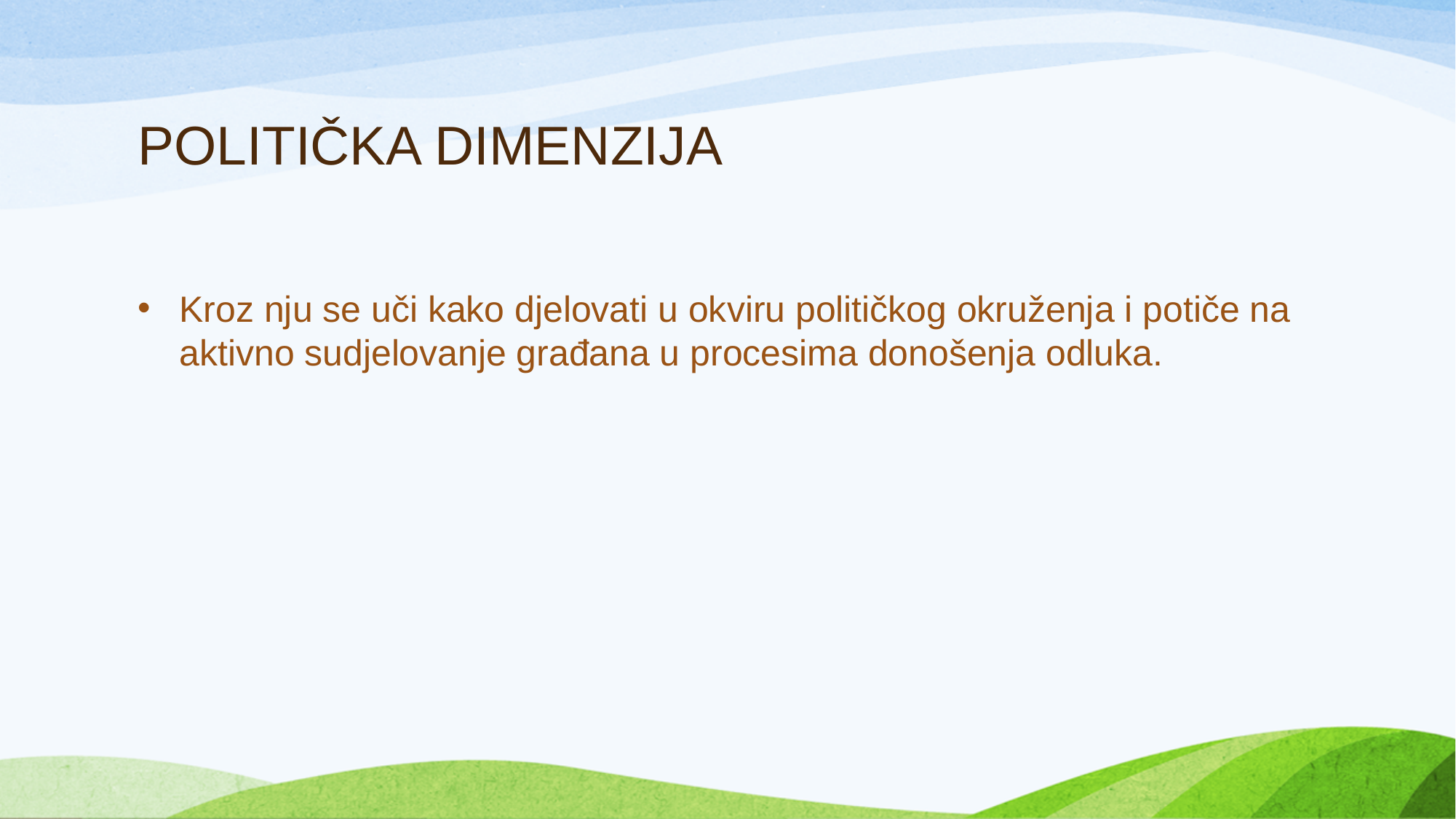

# POLITIČKA DIMENZIJA

Kroz nju se uči kako djelovati u okviru političkog okruženja i potiče na aktivno sudjelovanje građana u procesima donošenja odluka.